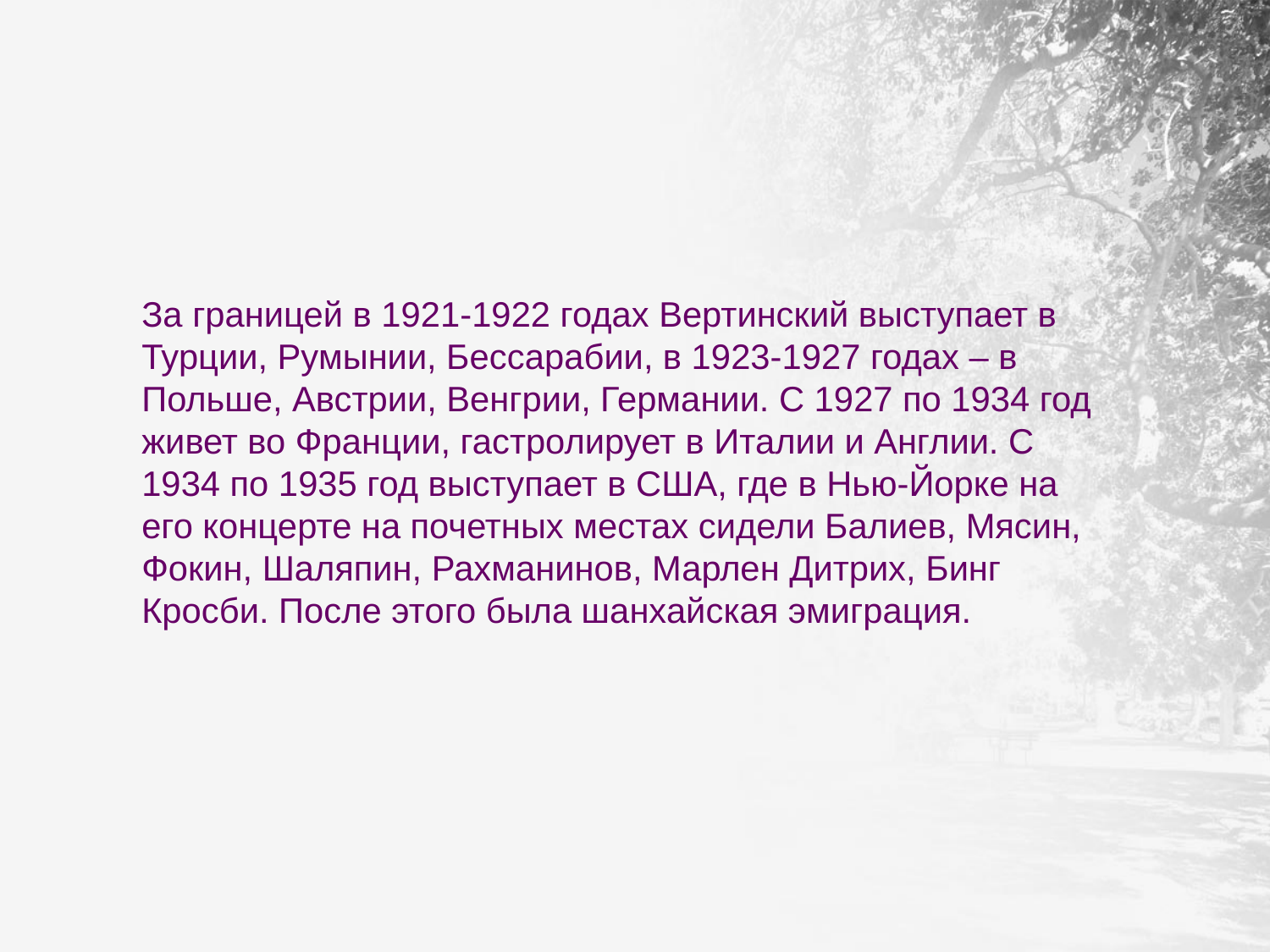

# За границей в 1921-1922 годах Вертинский выступает в Турции, Румынии, Бессарабии, в 1923-1927 годах – в Польше, Австрии, Венгрии, Германии. С 1927 по 1934 год живет во Франции, гастролирует в Италии и Англии. С 1934 по 1935 год выступает в США, где в Нью-Йорке на его концерте на почетных местах сидели Балиев, Мясин, Фокин, Шаляпин, Рахманинов, Марлен Дитрих, Бинг Кросби. После этого была шанхайская эмиграция.